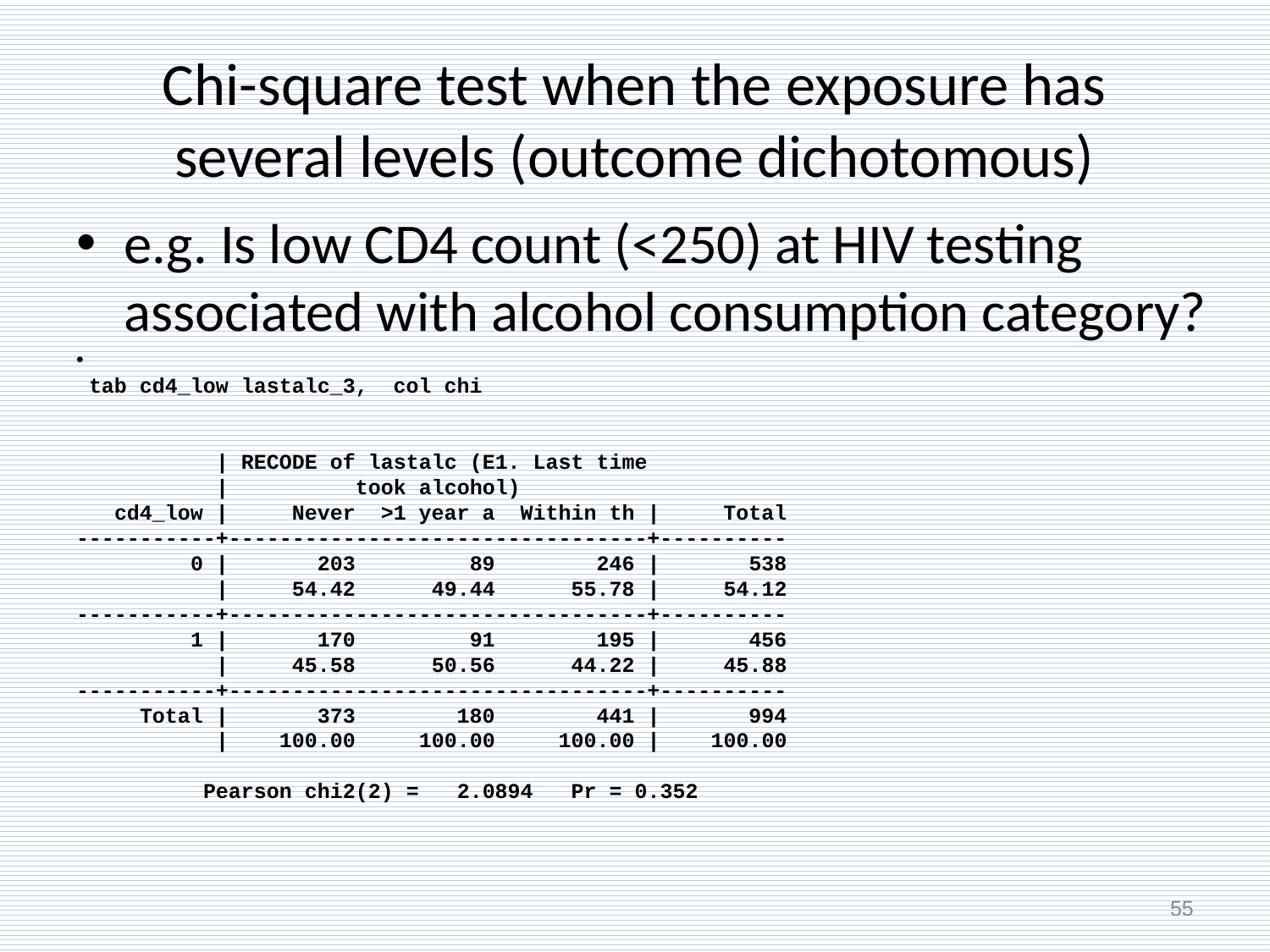

# Chi-square test when the exposure has several levels (outcome dichotomous)
e.g. Is low CD4 count (<250) at HIV testing associated with alcohol consumption category?

 tab cd4_low lastalc_3,  col chi

           | RECODE of lastalc (E1. Last time
           |          took alcohol)
   cd4_low |     Never  >1 year a  Within th |     Total
-----------+---------------------------------+----------
         0 |       203         89        246 |       538
           |     54.42      49.44      55.78 |     54.12
-----------+---------------------------------+----------
         1 |       170         91        195 |       456
           |     45.58      50.56      44.22 |     45.88
-----------+---------------------------------+----------
     Total |       373        180        441 |       994
           |    100.00     100.00     100.00 |    100.00

          Pearson chi2(2) =   2.0894   Pr = 0.352

55